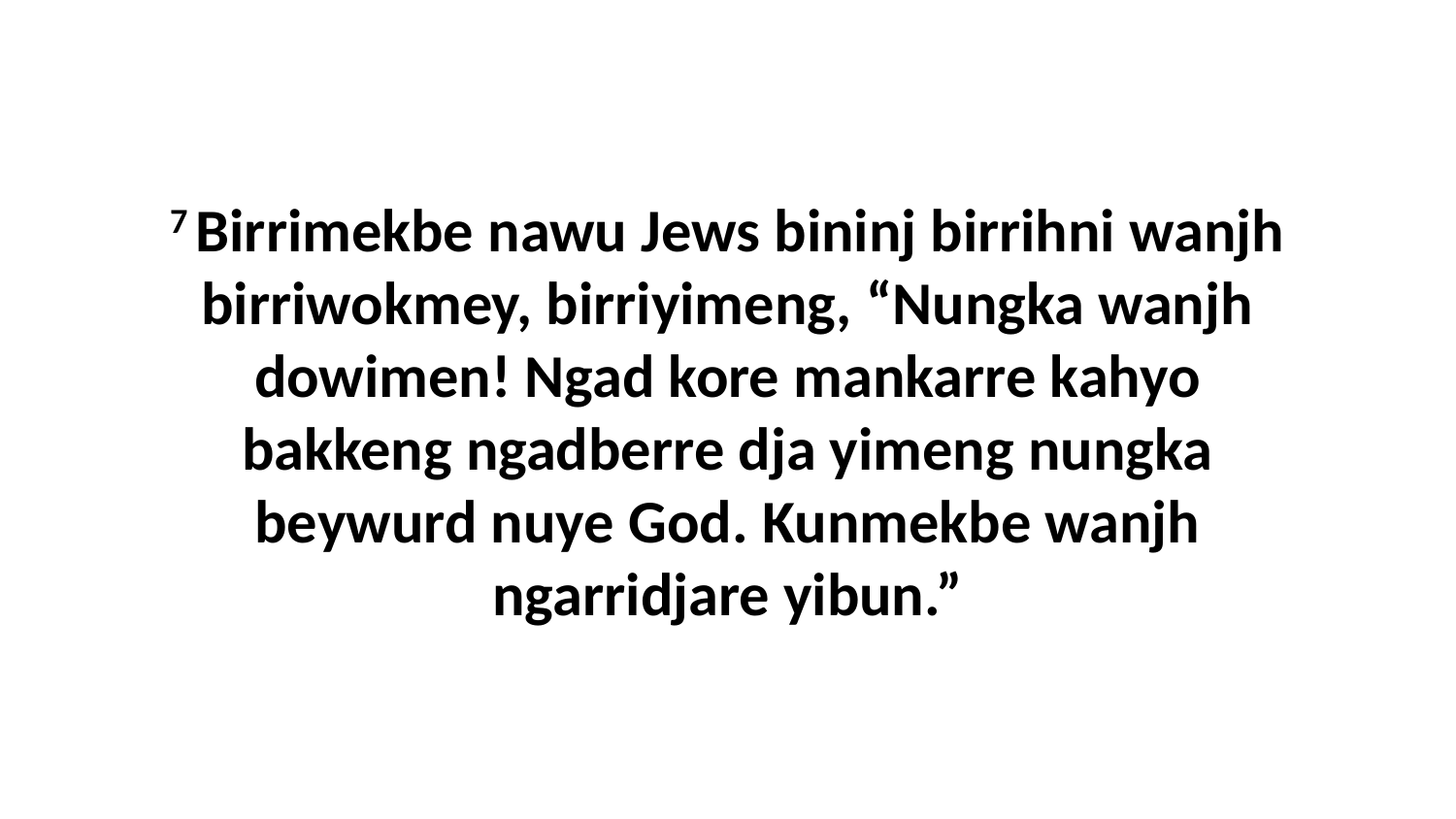

7 Birrimekbe nawu Jews bininj birrihni wanjh birriwokmey, birriyimeng, “Nungka wanjh dowimen! Ngad kore mankarre kahyo bakkeng ngadberre dja yimeng nungka beywurd nuye God. Kunmekbe wanjh ngarridjare yibun.”